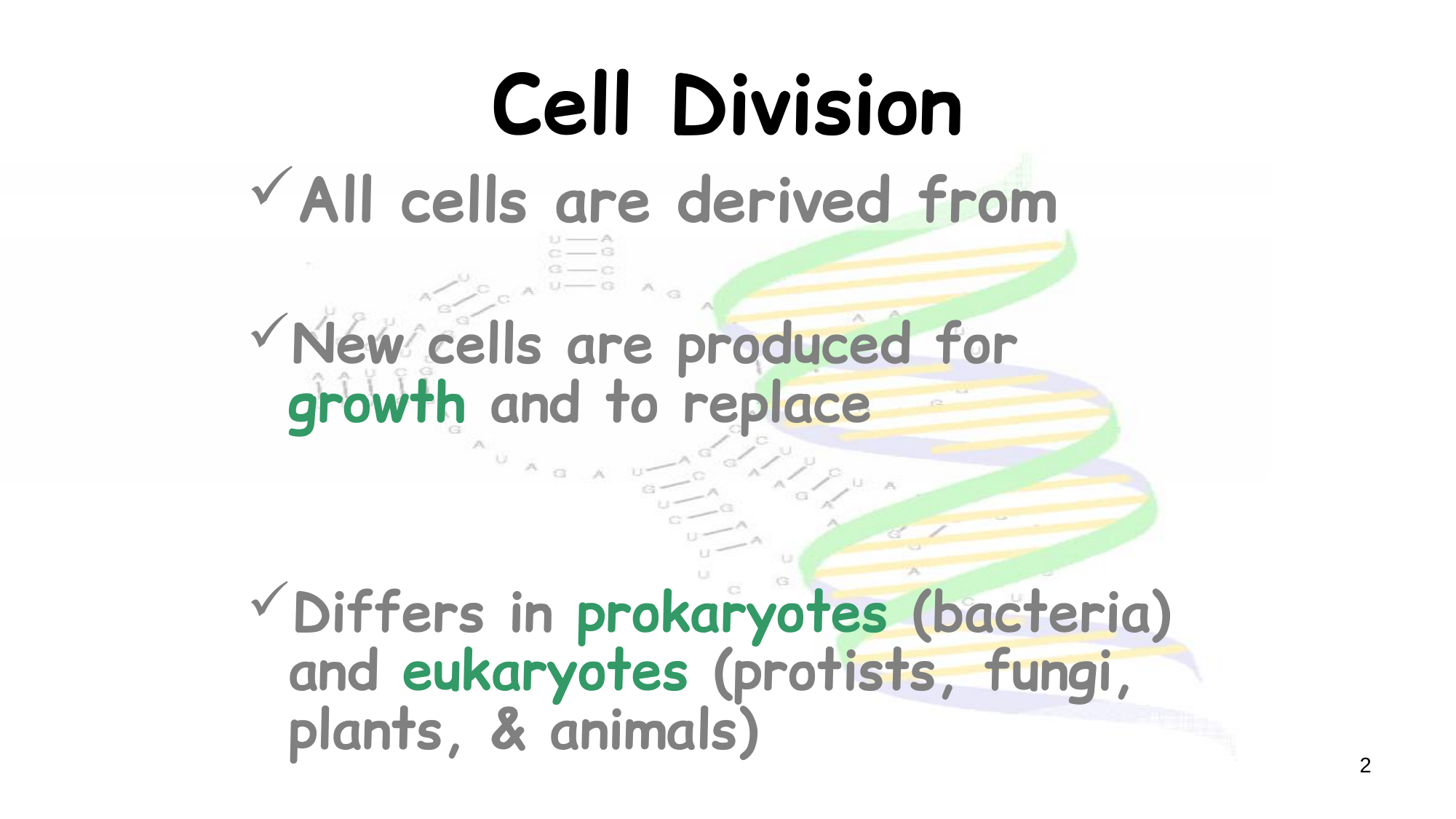

# Cell Division
All cells are derived from

New cells are produced for growth and to replace

Differs in prokaryotes (bacteria) and eukaryotes (protists, fungi, plants, & animals)
2